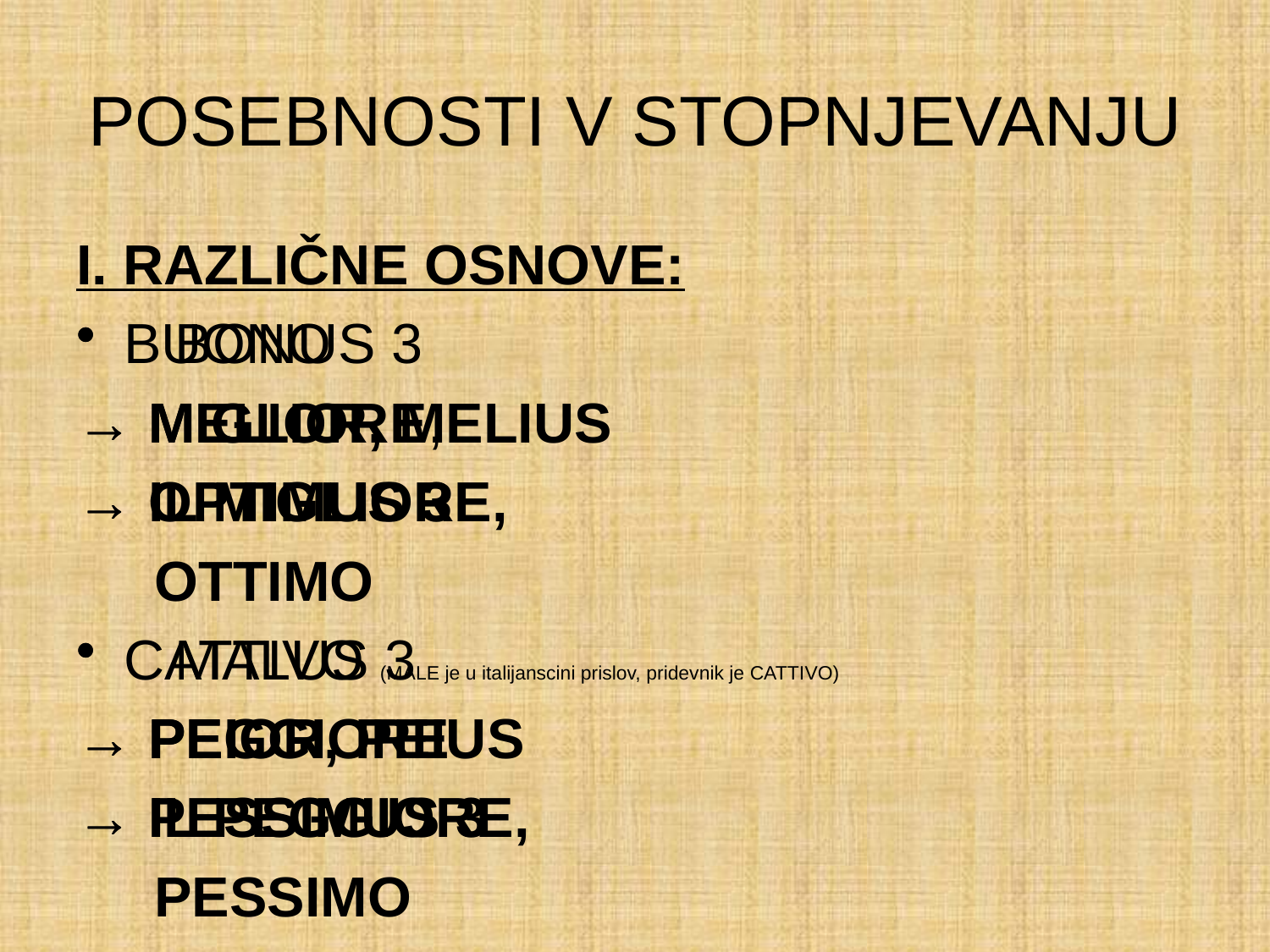

# POSEBNOSTI V STOPNJEVANJU
I. RAZLIČNE OSNOVE:
BONUS 3
→ MELIOR, MELIUS
→ OPTIMUS 3

MALUS 3
→ PEIOR, PEIUS
→ PESSIMUS 3

BUONO
→ MIGLIORE,
→ IL MIGLIORE,
     OTTIMO
CATTIVO (MALE je u italijanscini prislov, pridevnik je CATTIVO)
→ PEGGIORE
→ IL PEGGIORE,
     PESSIMO